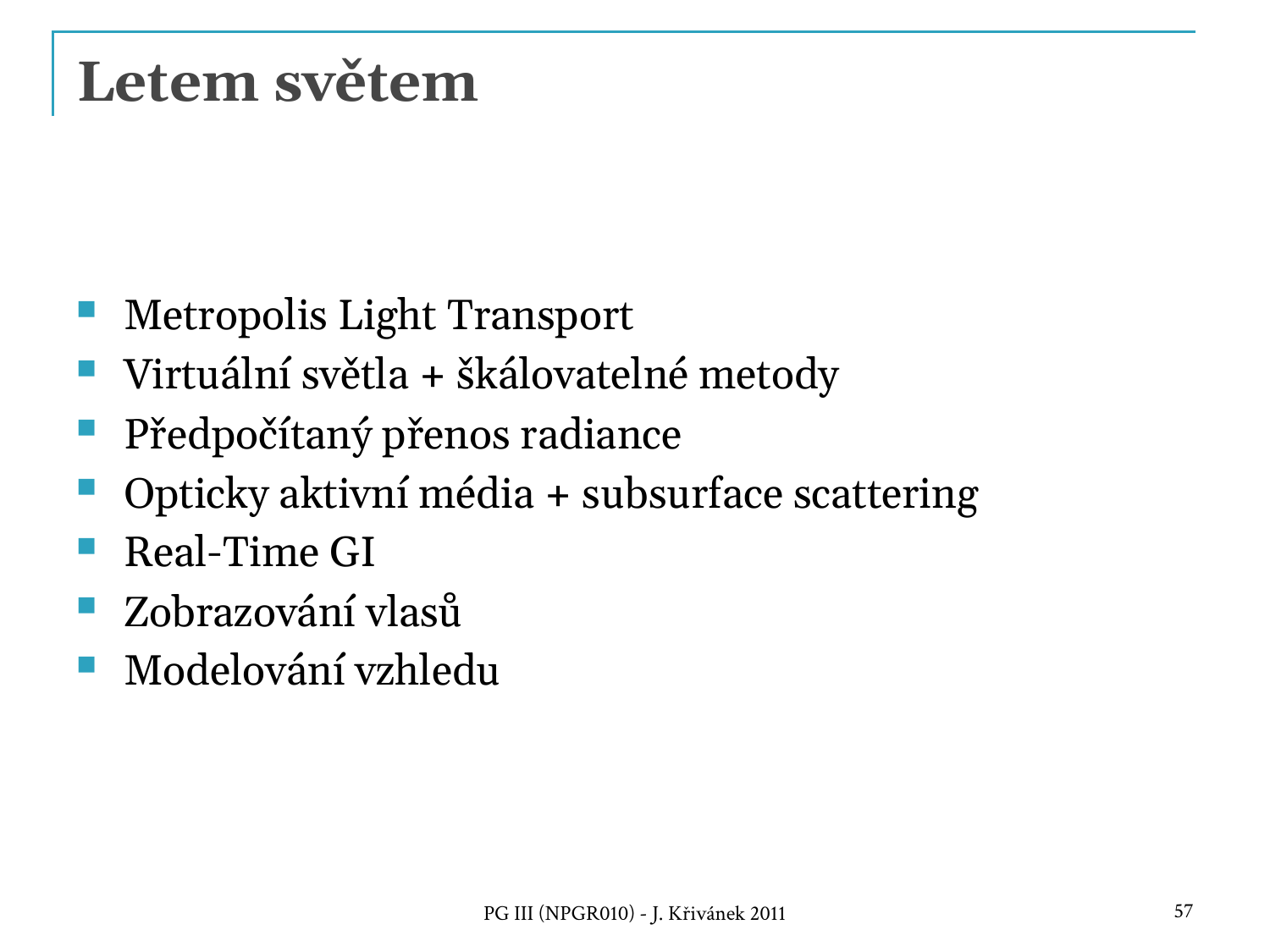

# Letem světem

Metropolis Light Transport
Virtuální světla + škálovatelné metody
Předpočítaný přenos radiance
Opticky aktivní média + subsurface scattering
Real-Time GI
Zobrazování vlasů
Modelování vzhledu

57
PG III (NPGR010) - J. Křivánek 2011